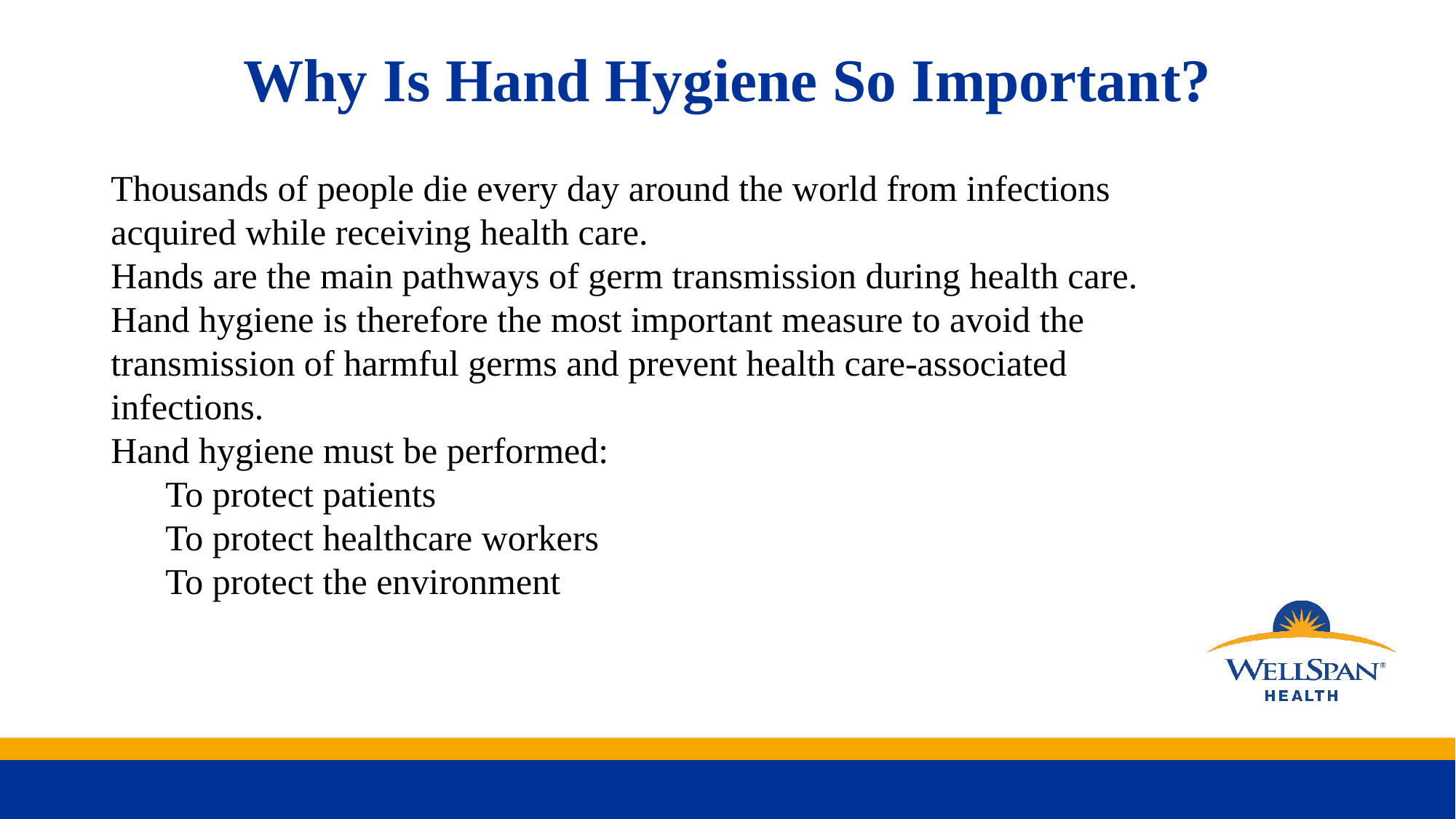

# Why Is Hand Hygiene So Important?
Thousands of people die every day around the world from infections acquired while receiving health care.
Hands are the main pathways of germ transmission during health care.
Hand hygiene is therefore the most important measure to avoid the transmission of harmful germs and prevent health care-associated infections.
Hand hygiene must be performed:
To protect patients
To protect healthcare workers
To protect the environment